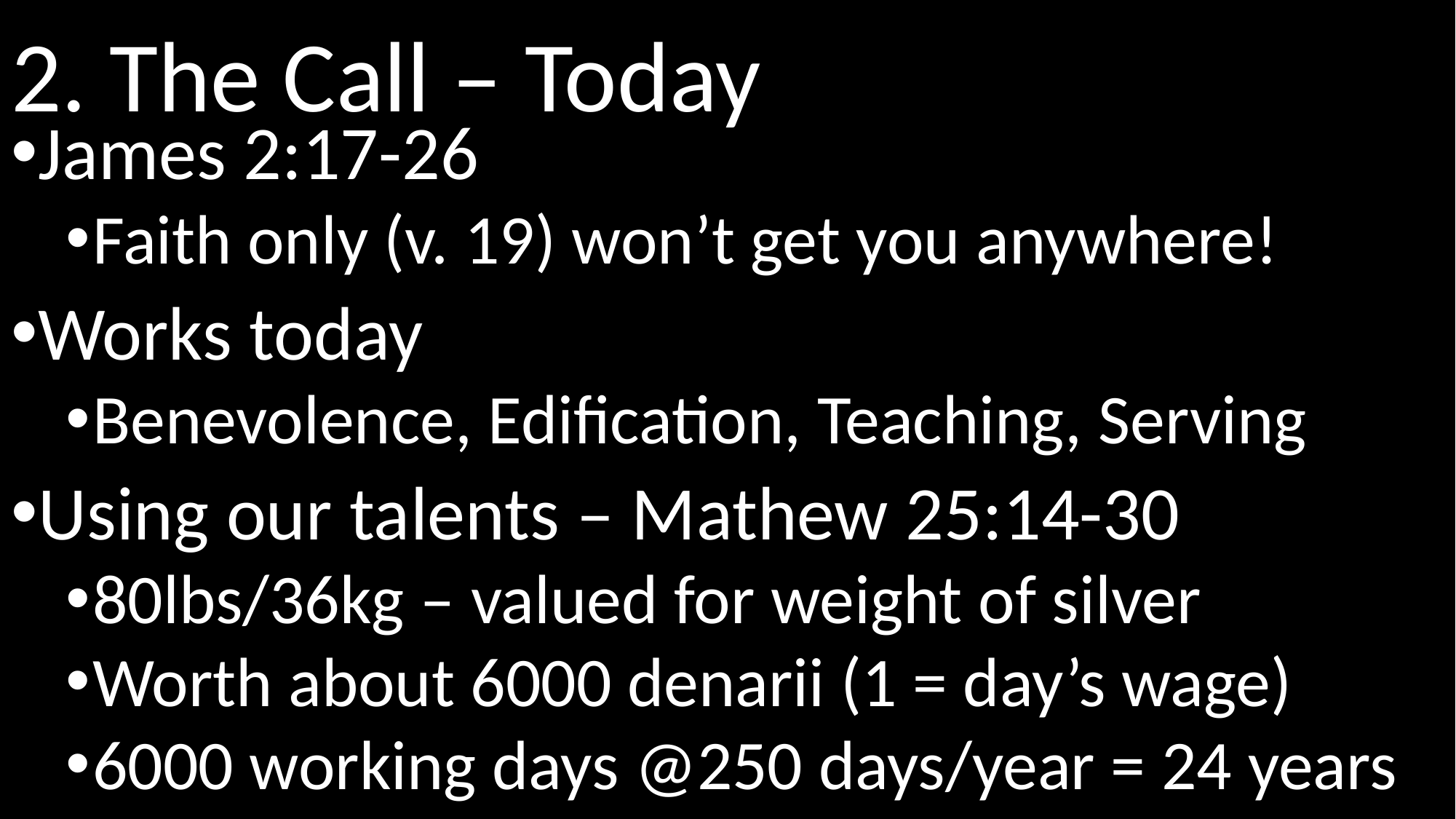

# 2. The Call – Today
James 2:17-26
Faith only (v. 19) won’t get you anywhere!
Works today
Benevolence, Edification, Teaching, Serving
Using our talents – Mathew 25:14-30
80lbs/36kg – valued for weight of silver
Worth about 6000 denarii (1 = day’s wage)
6000 working days @250 days/year = 24 years